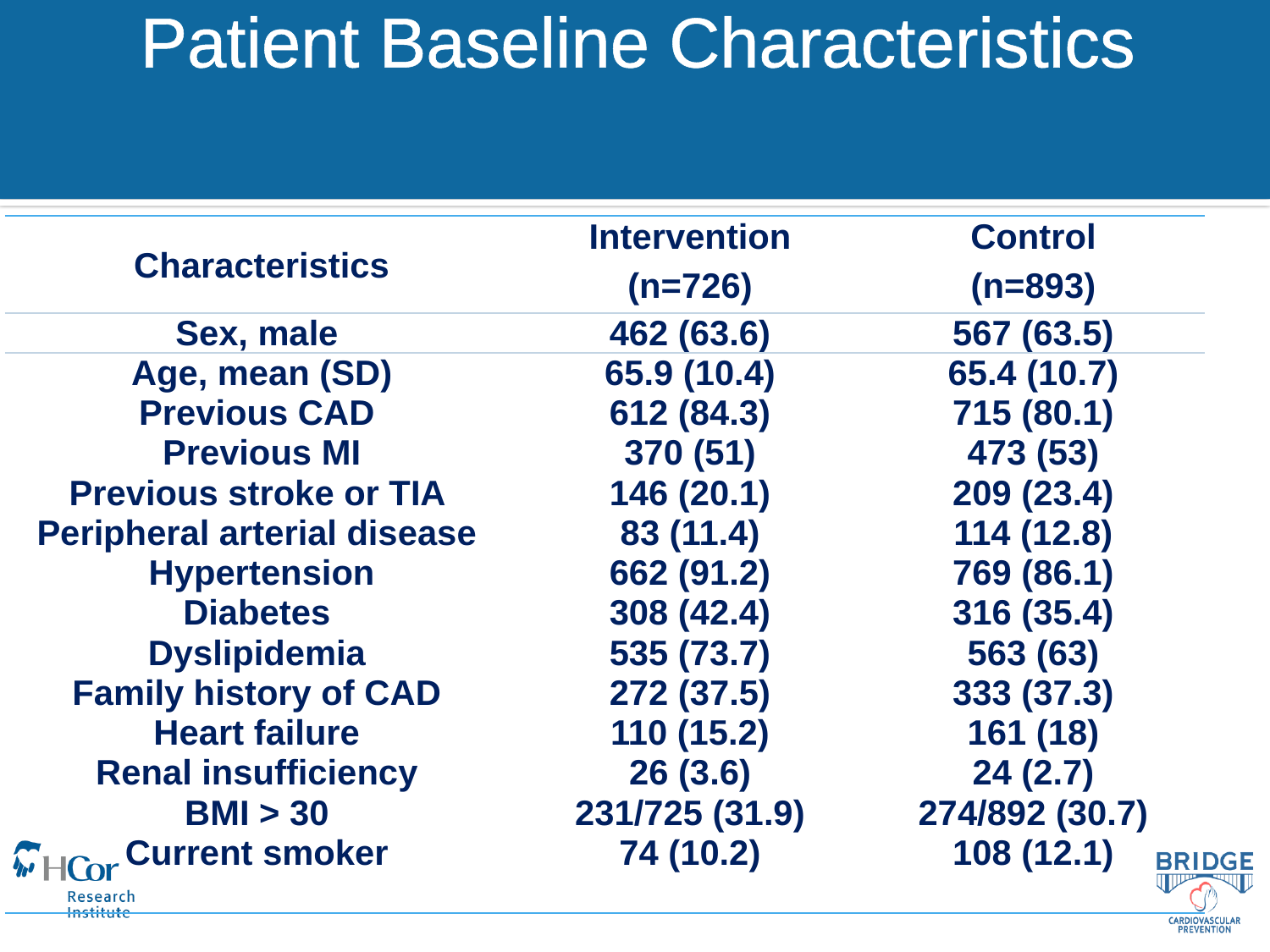

# Patient Baseline Characteristics
| Characteristics | Intervention | Control |
| --- | --- | --- |
|  | (n=726) | (n=893) |
| Sex, male | 462 (63.6) | 567 (63.5) |
| Age, mean (SD) | 65.9 (10.4) | 65.4 (10.7) |
| Previous CAD | 612 (84.3) | 715 (80.1) |
| Previous MI | 370 (51) | 473 (53) |
| Previous stroke or TIA | 146 (20.1) | 209 (23.4) |
| Peripheral arterial disease | 83 (11.4) | 114 (12.8) |
| Hypertension | 662 (91.2) | 769 (86.1) |
| Diabetes | 308 (42.4) | 316 (35.4) |
| Dyslipidemia | 535 (73.7) | 563 (63) |
| Family history of CAD | 272 (37.5) | 333 (37.3) |
| Heart failure | 110 (15.2) | 161 (18) |
| Renal insufficiency | 26 (3.6) | 24 (2.7) |
| BMI > 30 | 231/725 (31.9) | 274/892 (30.7) |
| Current smoker | 74 (10.2) | 108 (12.1) |
|  |  |  |